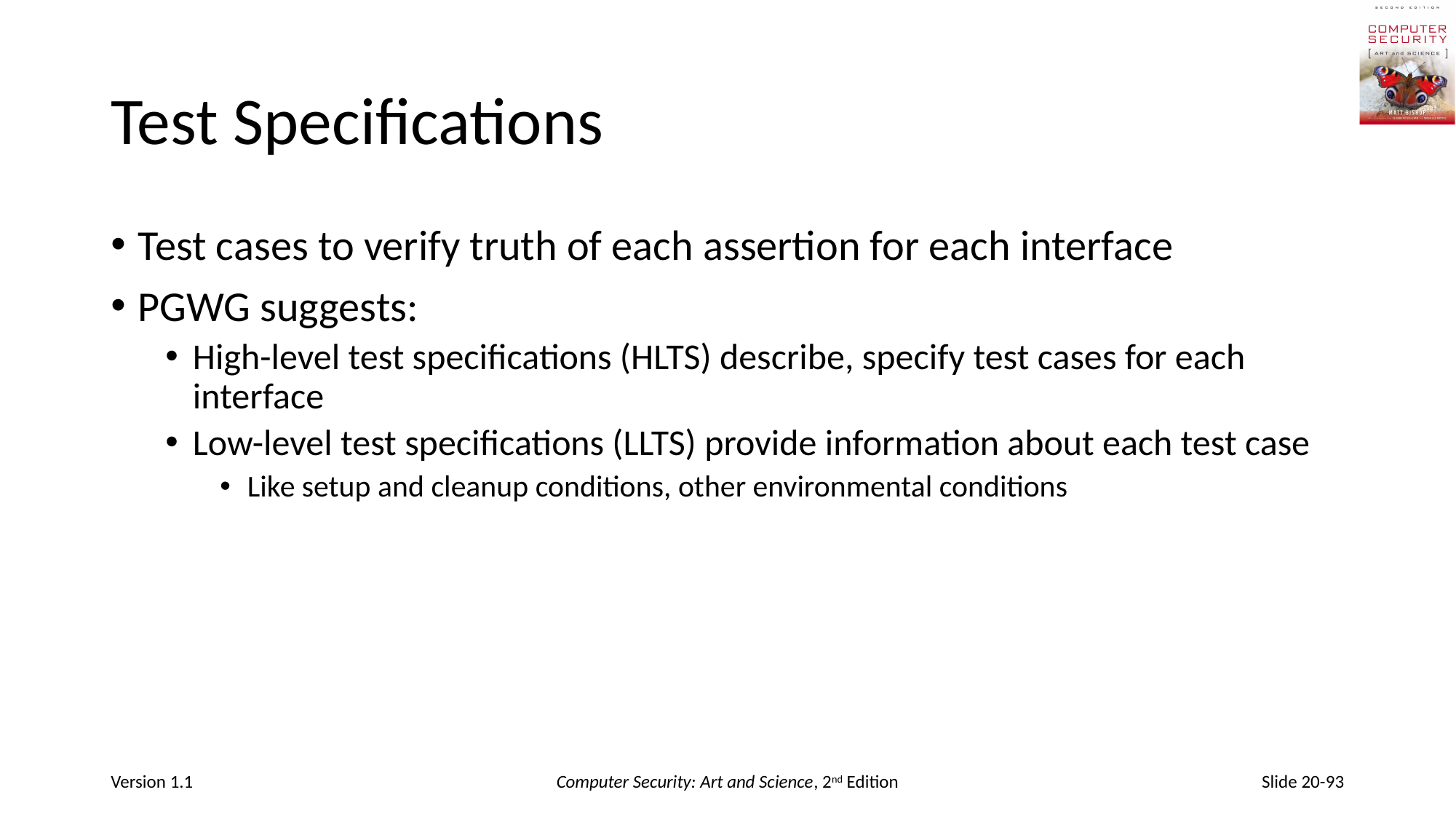

# Test Specifications
Test cases to verify truth of each assertion for each interface
PGWG suggests:
High-level test specifications (HLTS) describe, specify test cases for each interface
Low-level test specifications (LLTS) provide information about each test case
Like setup and cleanup conditions, other environmental conditions
Version 1.1
Computer Security: Art and Science, 2nd Edition
Slide 20-93